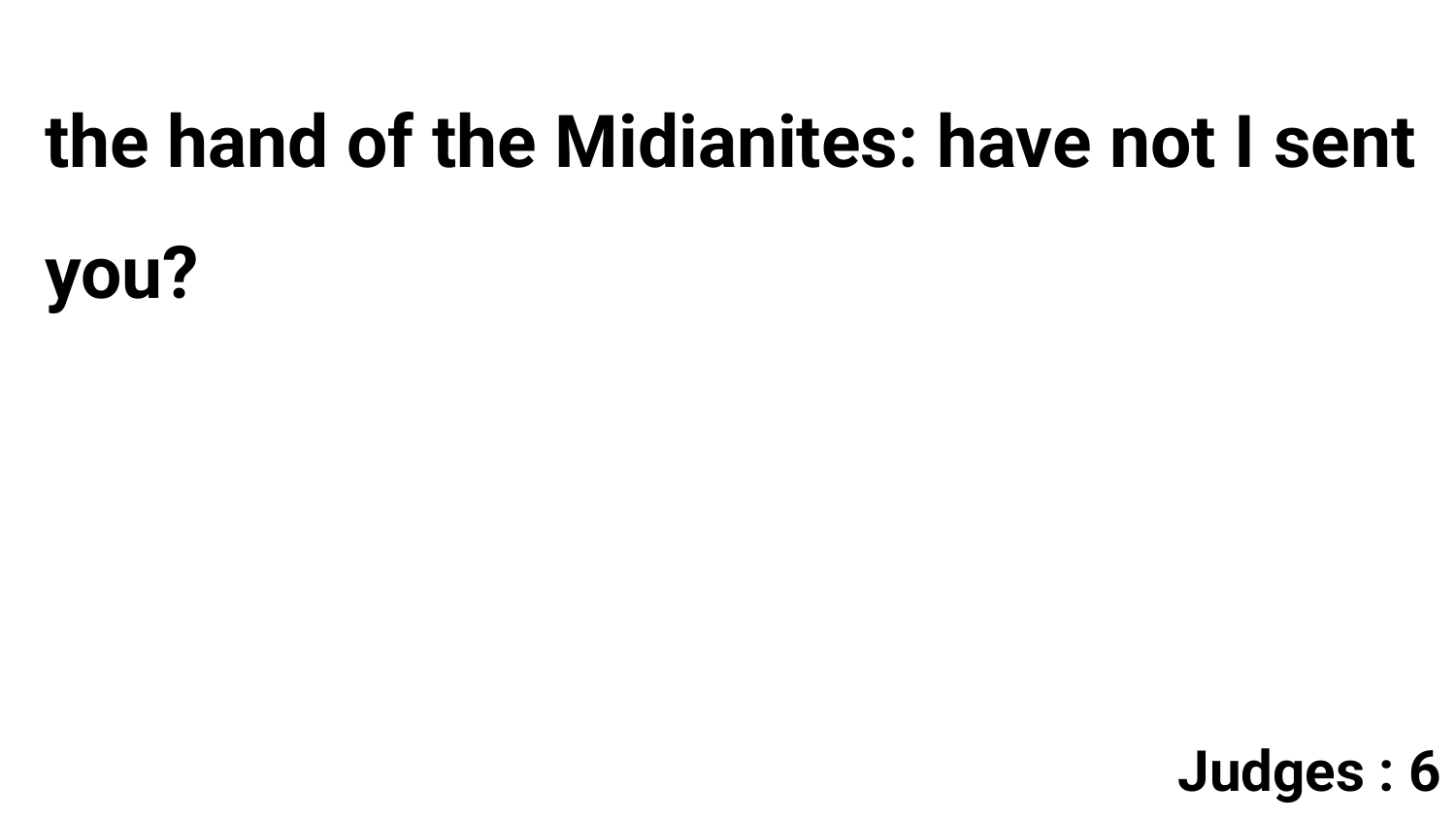

the hand of the Midianites: have not I sent you?
Judges : 6